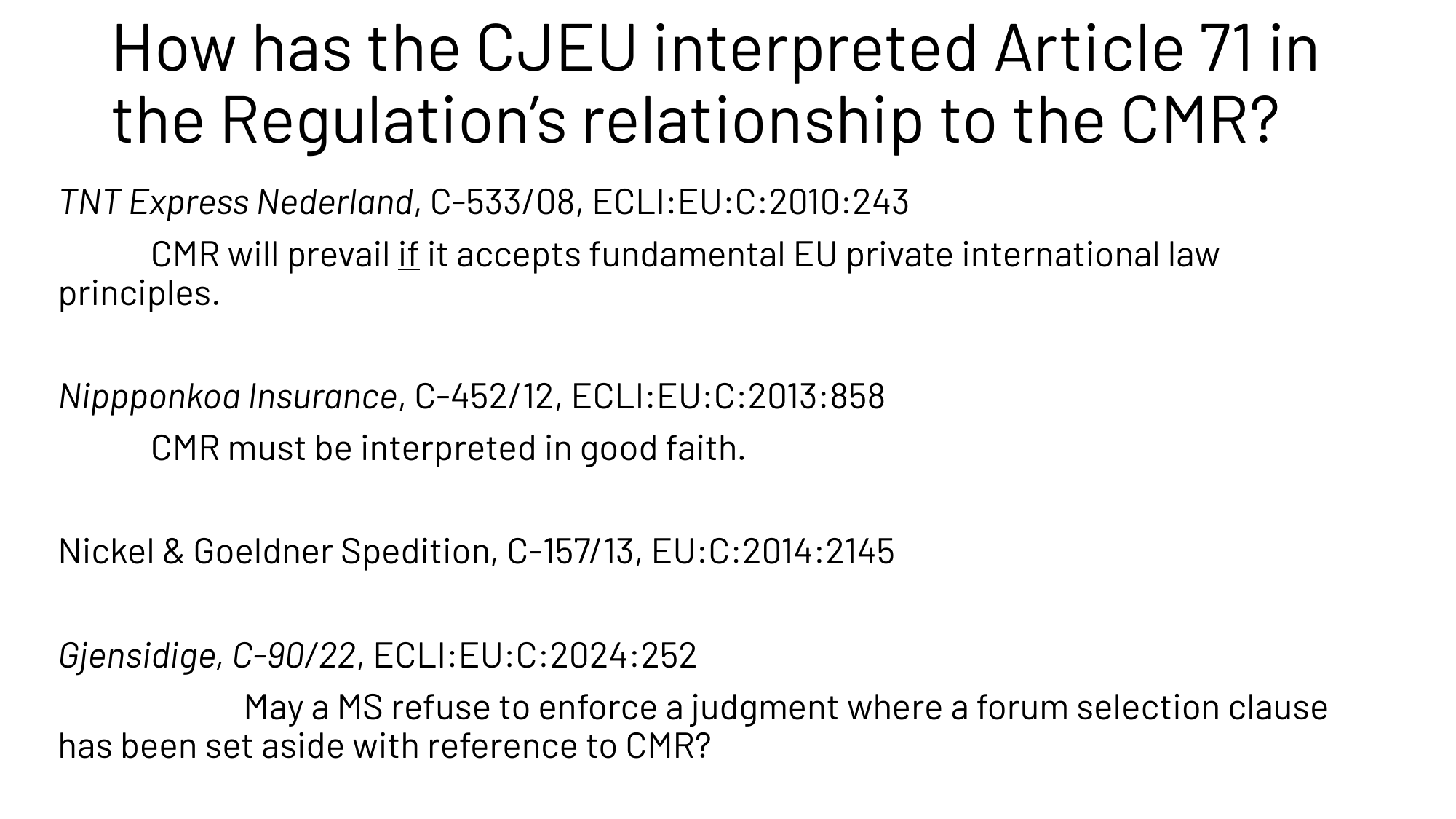

# How has the CJEU interpreted Article 71 in the Regulation’s relationship to the CMR?
TNT Express Nederland, C-533/08, ECLI:EU:C:2010:243
	CMR will prevail if it accepts fundamental EU private international law principles.

Nippponkoa Insurance, C-452/12, ECLI:EU:C:2013:858
	CMR must be interpreted in good faith.

Nickel & Goeldner Spedition, C-157/13, EU:C:2014:2145

Gjensidige, C-90/22, ECLI:EU:C:2024:252
		May a MS refuse to enforce a judgment where a forum selection clause has been set aside with reference to CMR?